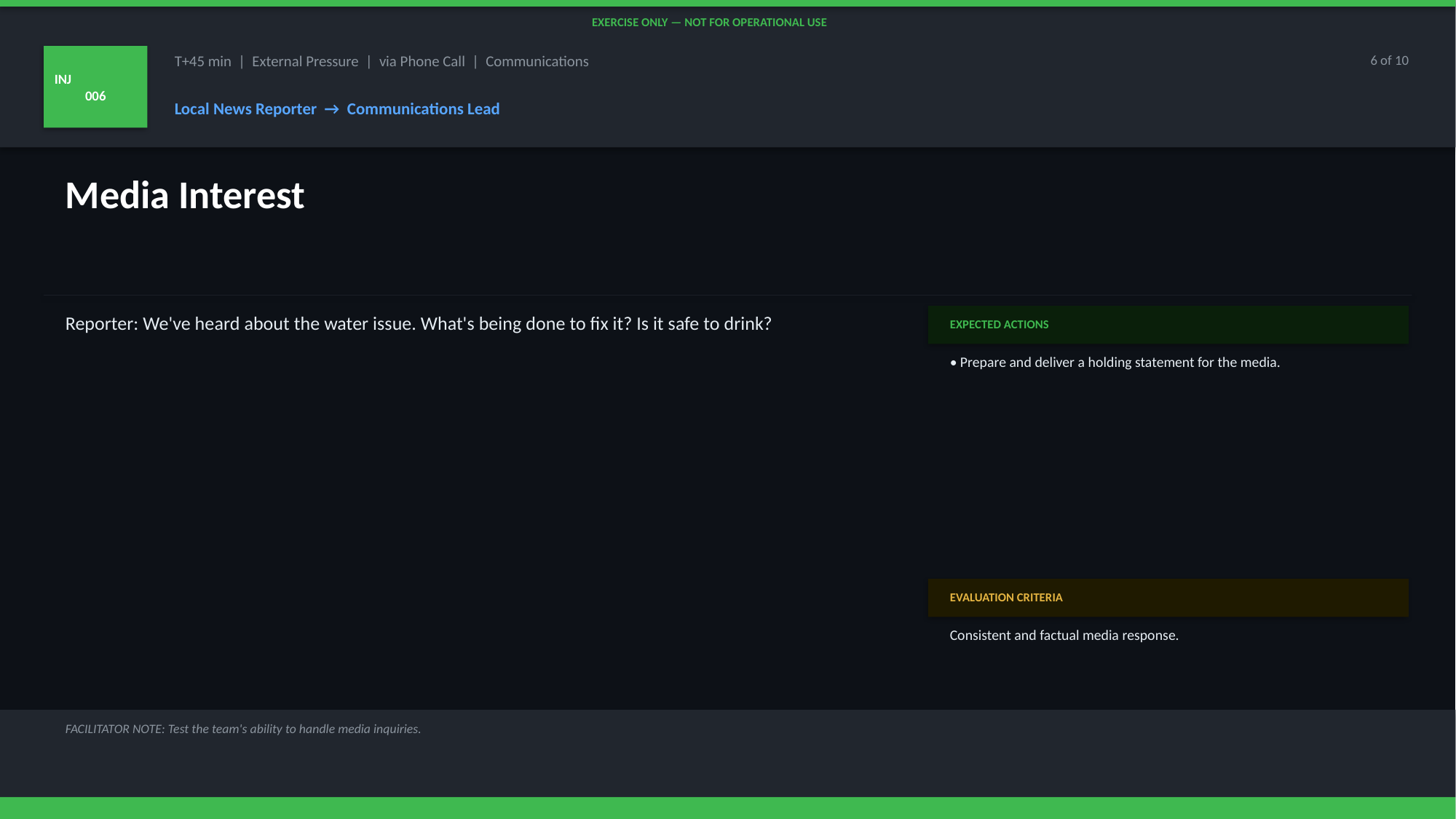

EXERCISE ONLY — NOT FOR OPERATIONAL USE
INJ
006
T+45 min  |  External Pressure  |  via Phone Call  |  Communications
6 of 10
Local News Reporter  →  Communications Lead
Media Interest

Reporter: We've heard about the water issue. What's being done to fix it? Is it safe to drink?

EXPECTED ACTIONS
• Prepare and deliver a holding statement for the media.

EVALUATION CRITERIA
Consistent and factual media response.

FACILITATOR NOTE: Test the team's ability to handle media inquiries.